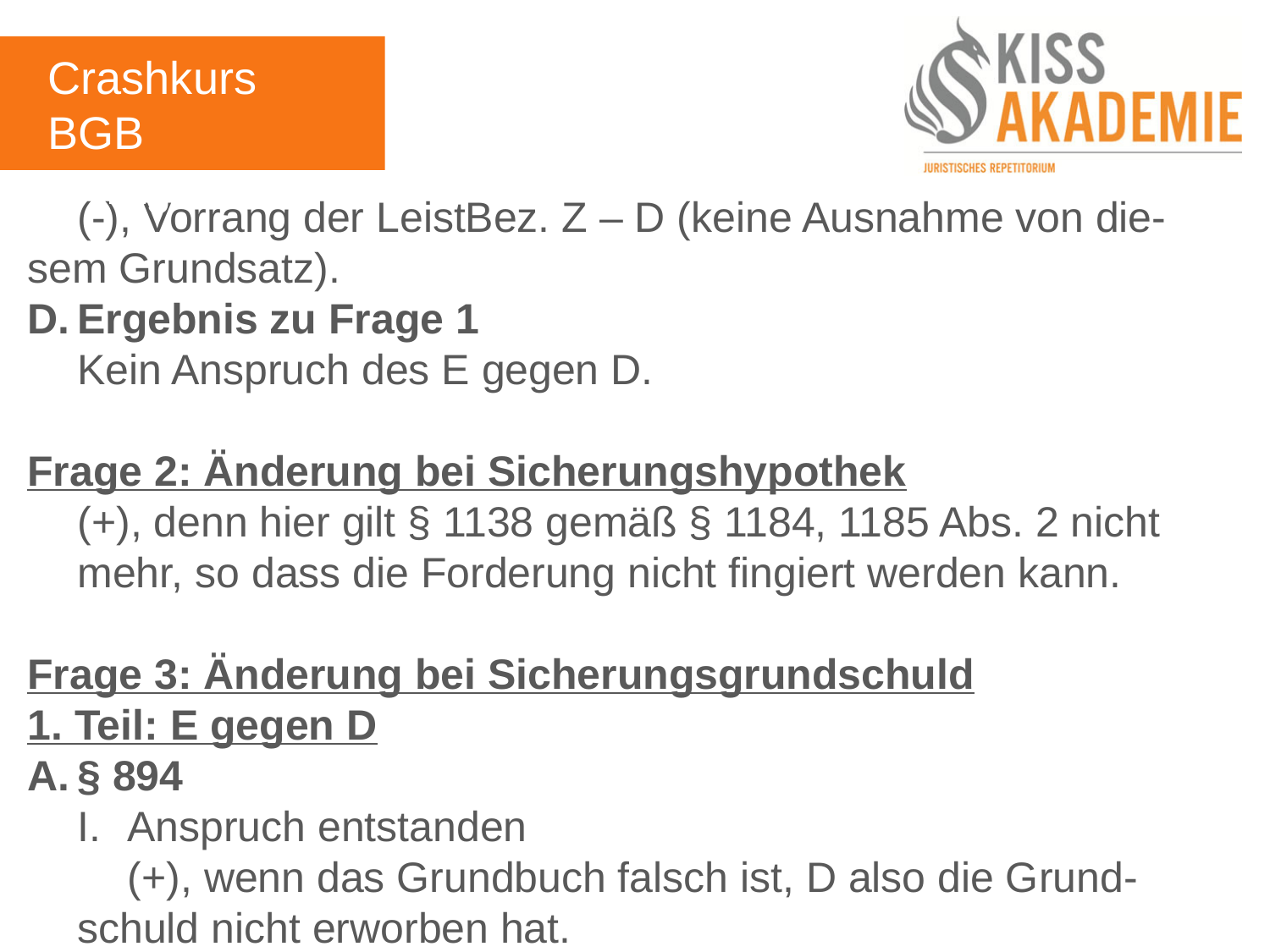

Crashkurs BGB
3. Tag
	(-), Vorrang der LeistBez. Z – D (keine Ausnahme von die-	sem Grundsatz).
D.	Ergebnis zu Frage 1
	Kein Anspruch des E gegen D.

Frage 2: Änderung bei Sicherungshypothek
	(+), denn hier gilt § 1138 gemäß § 1184, 1185 Abs. 2 nicht 	mehr, so dass die Forderung nicht fingiert werden kann.

Frage 3: Änderung bei Sicherungsgrundschuld
1. Teil: E gegen D
A.	§ 894
	I.	Anspruch entstanden
		(+), wenn das Grundbuch falsch ist, D also die Grund-		schuld nicht erworben hat.